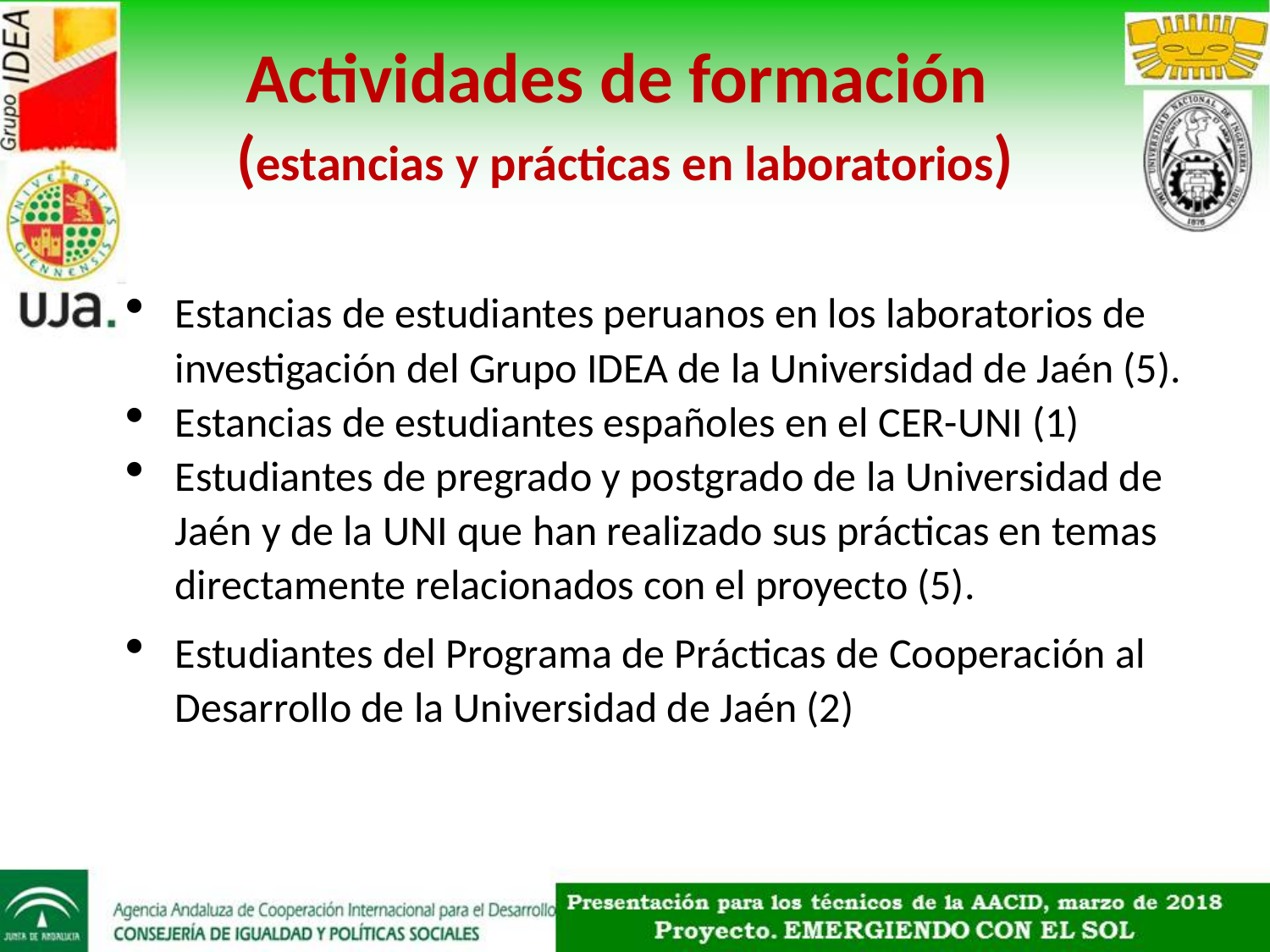

Actividades de formación
(estancias y prácticas en laboratorios)
Estancias de estudiantes peruanos en los laboratorios de investigación del Grupo IDEA de la Universidad de Jaén (5).
Estancias de estudiantes españoles en el CER-UNI (1)
Estudiantes de pregrado y postgrado de la Universidad de Jaén y de la UNI que han realizado sus prácticas en temas directamente relacionados con el proyecto (5).
Estudiantes del Programa de Prácticas de Cooperación al Desarrollo de la Universidad de Jaén (2)